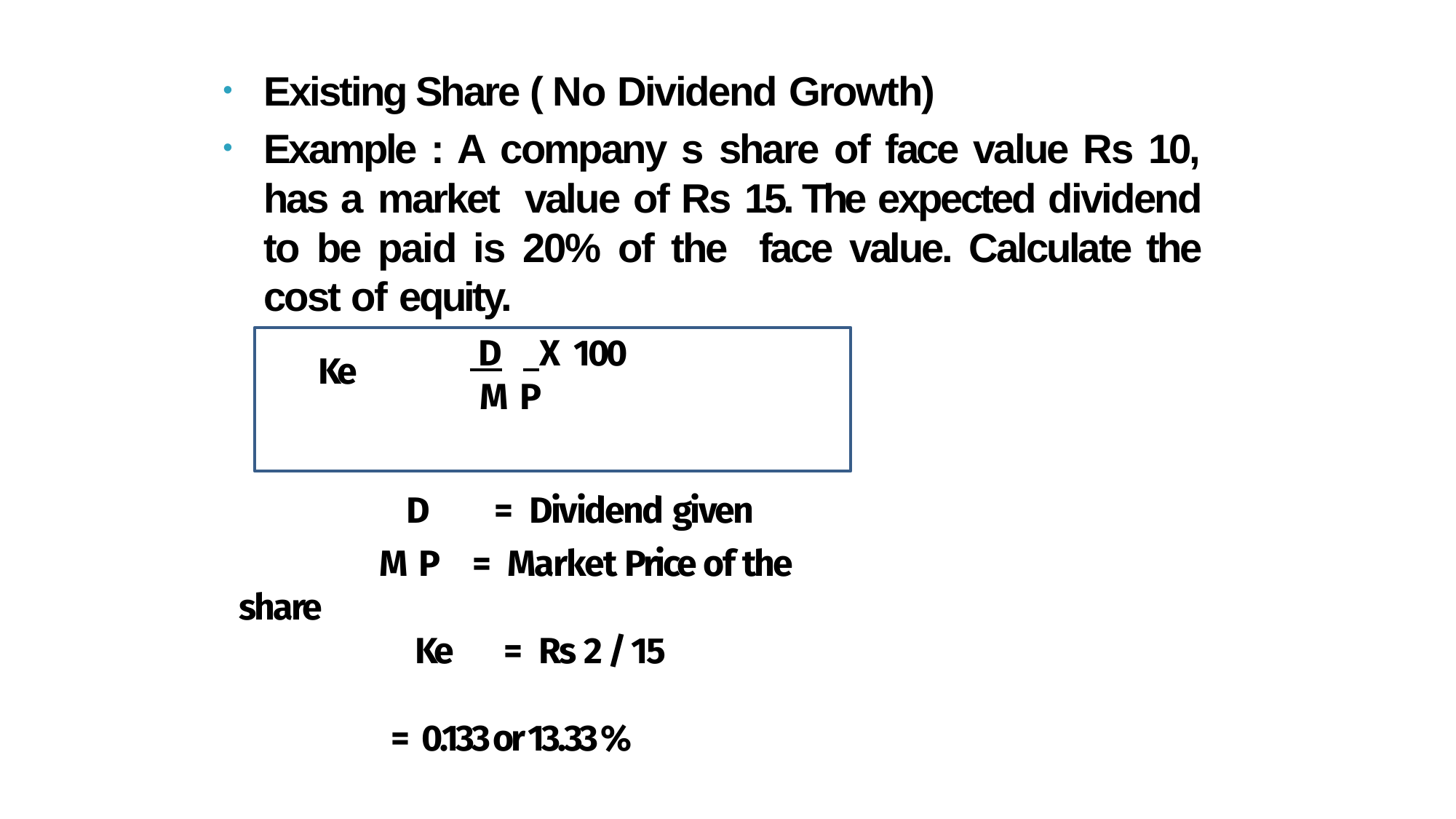

Existing Share ( No Dividend Growth)
Example : A company s share of face value Rs 10, has a market  value of Rs 15. The expected dividend to be paid is 20% of the  face value. Calculate the cost of equity.
 D	  X  100             M P

Ke
               D        =   Dividend given
              M P         =   Market Price of the share
           Ke          =   Rs 2 / 15

=  0.133 or 13.33 %